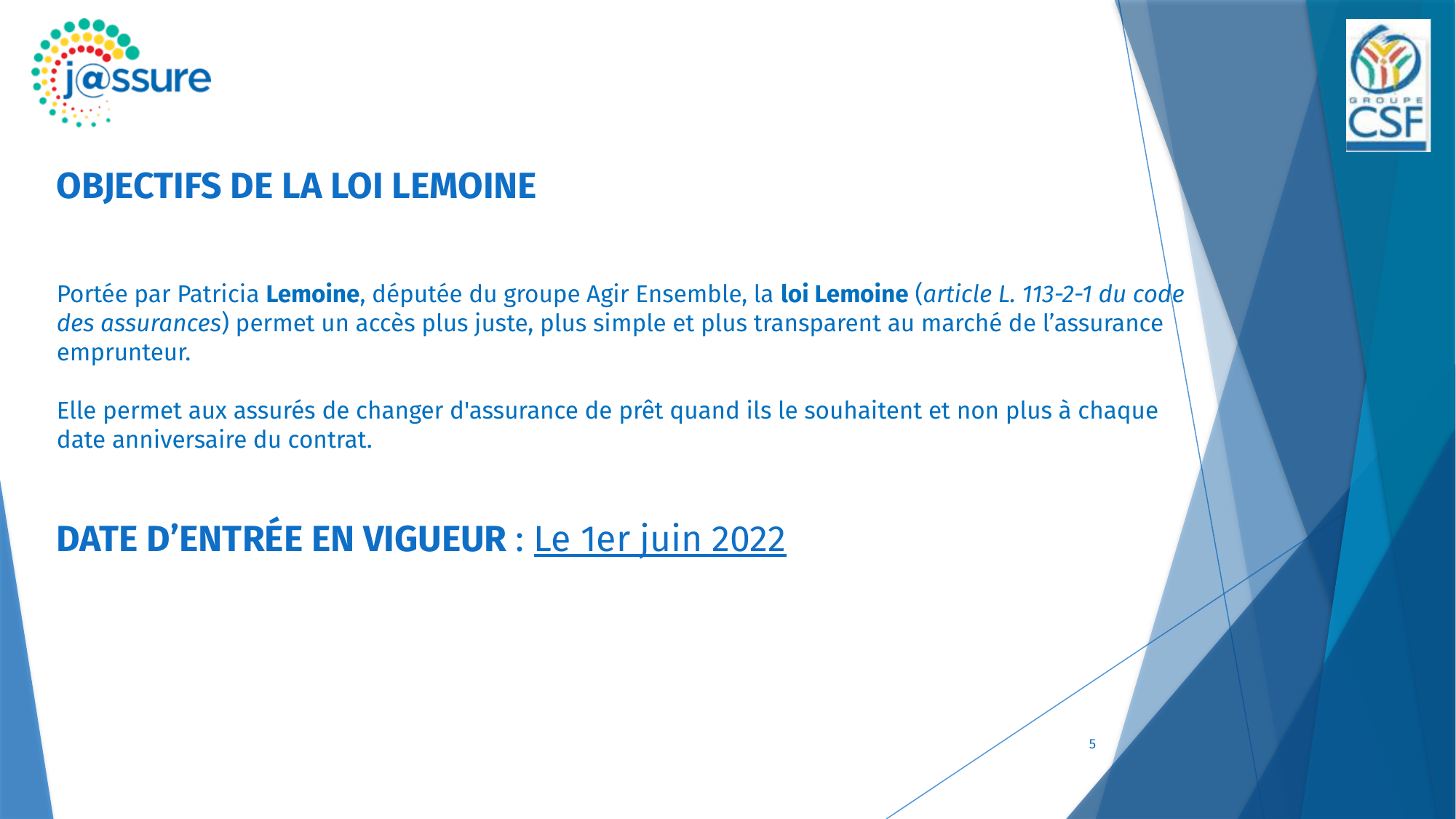

# OBJECTIFS DE LA LOI LEMOINE Portée par Patricia Lemoine, députée du groupe Agir Ensemble, la loi Lemoine (article L. 113-2-1 du code des assurances) permet un accès plus juste, plus simple et plus transparent au marché de l’assurance emprunteur. Elle permet aux assurés de changer d'assurance de prêt quand ils le souhaitent et non plus à chaque date anniversaire du contrat.
DATE D’ENTRÉE EN VIGUEUR : Le 1er juin 2022
5